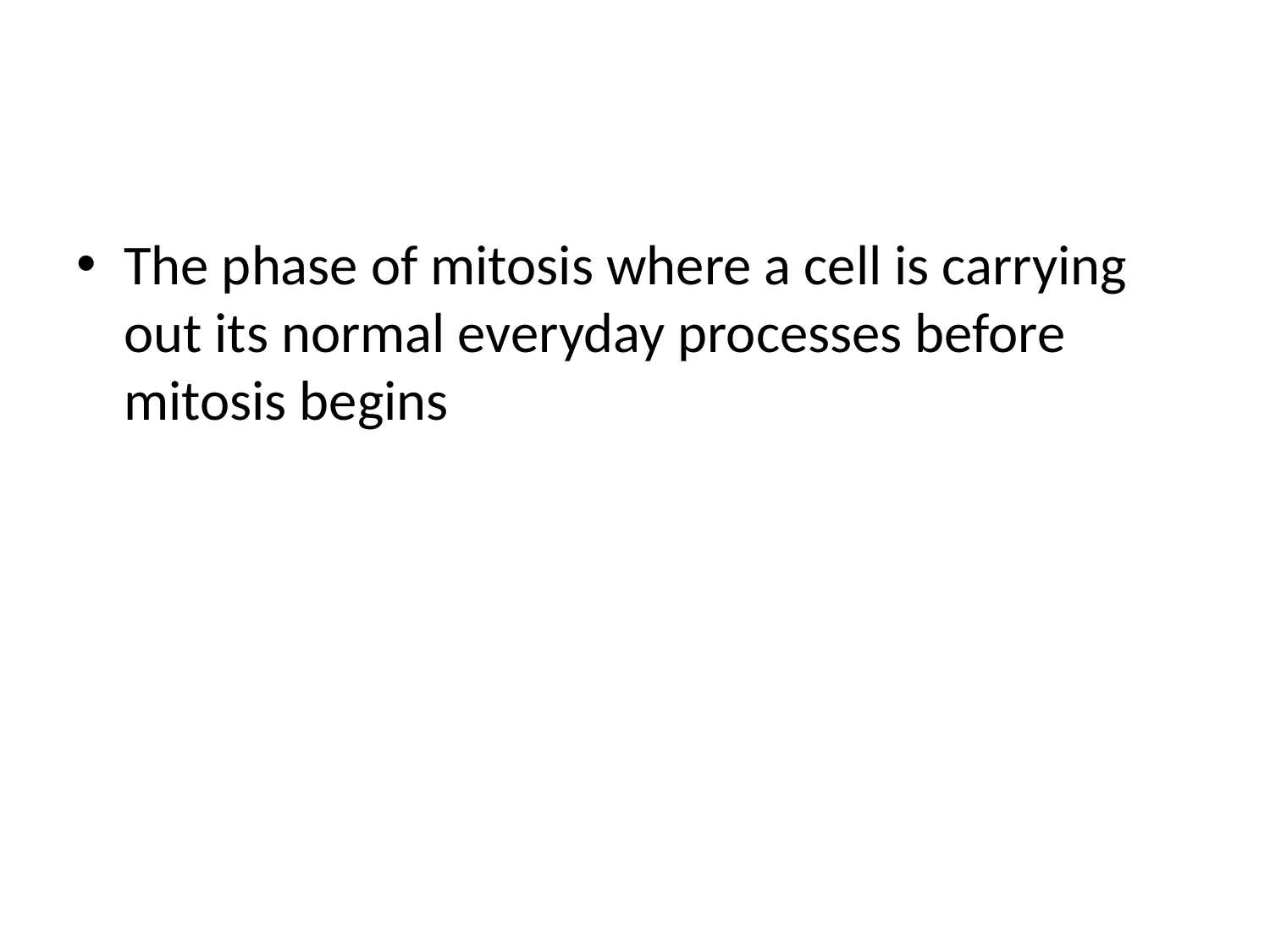

#
The phase of mitosis where a cell is carrying out its normal everyday processes before mitosis begins